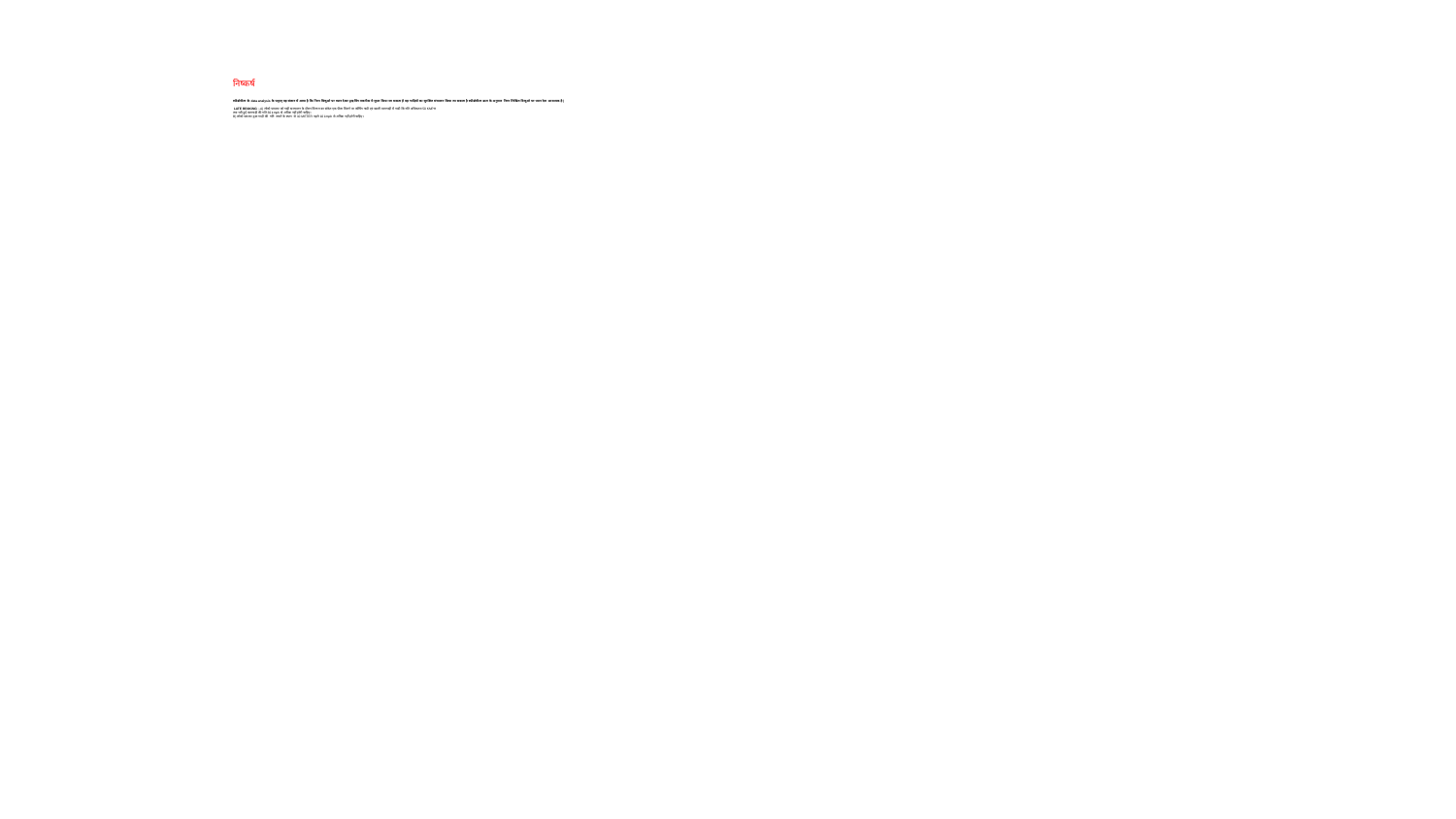

निष्कर्ष
स्पीडोमीटर के data analysis के पश्चात् यह संज्ञान में आया है कि निम्न बिन्दुओ पर ध्यान देकर ड्राइविंग तकनीक में सुधर किया जा सकता है वह गाड़ियों का सुरक्षित संचालन किया जा सकता है स्पीडोमीटर डाटा के अनुसार निम्न लिखित बिन्दुओ पर ध्यान देना आवश्यक है |
 LATE BRAKING ;-A) लोको पायलट को गाड़ी सञ्चालन के दौरान सिग्नल का संकेत एक पीला मिलने पर कोचिंग गाडी एवं खाली मालगाड़ी में गाडी कि गति अधिकतम 50 KMPH
तथा भरी हुई मालगाड़ी की गति 30 kmph से अधिक नहीं होनी चाहिए।
B) लोको पायलट द्वारा गाड़ी की  गति  रुकने के स्थान  से 10 METER पहले 10 kmph से अधिक नहीं होनी चाहिए।